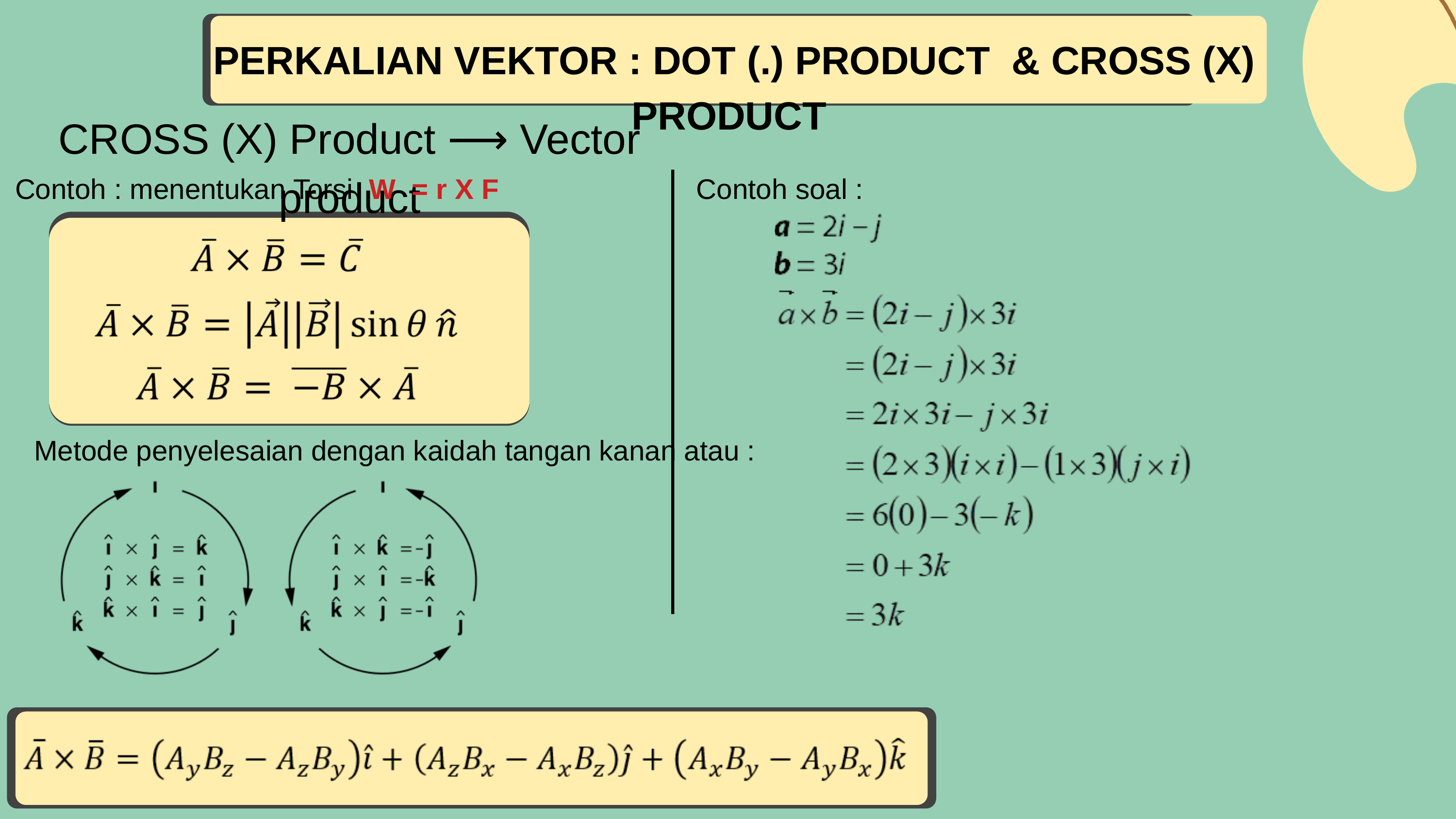

PERKALIAN VEKTOR : DOT (.) PRODUCT  & CROSS (X) PRODUCT
CROSS (X) Product ⟶ Vector product
Contoh : menentukan Torsi  W  = r X F
Contoh soal :

Metode penyelesaian dengan kaidah tangan kanan atau :